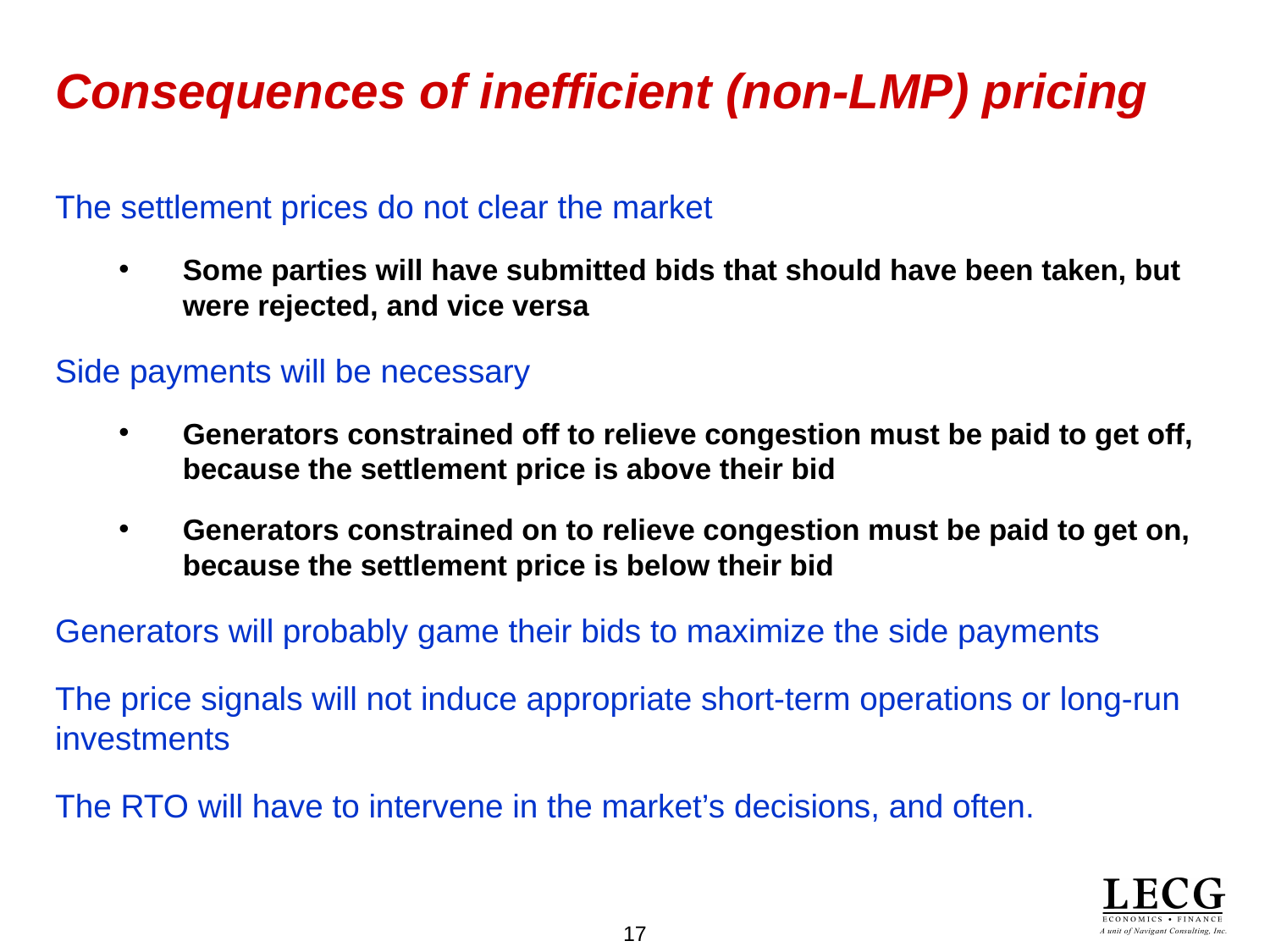

# Consequences of inefficient (non-LMP) pricing
The settlement prices do not clear the market
Some parties will have submitted bids that should have been taken, but were rejected, and vice versa
Side payments will be necessary
Generators constrained off to relieve congestion must be paid to get off, because the settlement price is above their bid
Generators constrained on to relieve congestion must be paid to get on, because the settlement price is below their bid
Generators will probably game their bids to maximize the side payments
The price signals will not induce appropriate short-term operations or long-run investments
The RTO will have to intervene in the market’s decisions, and often.